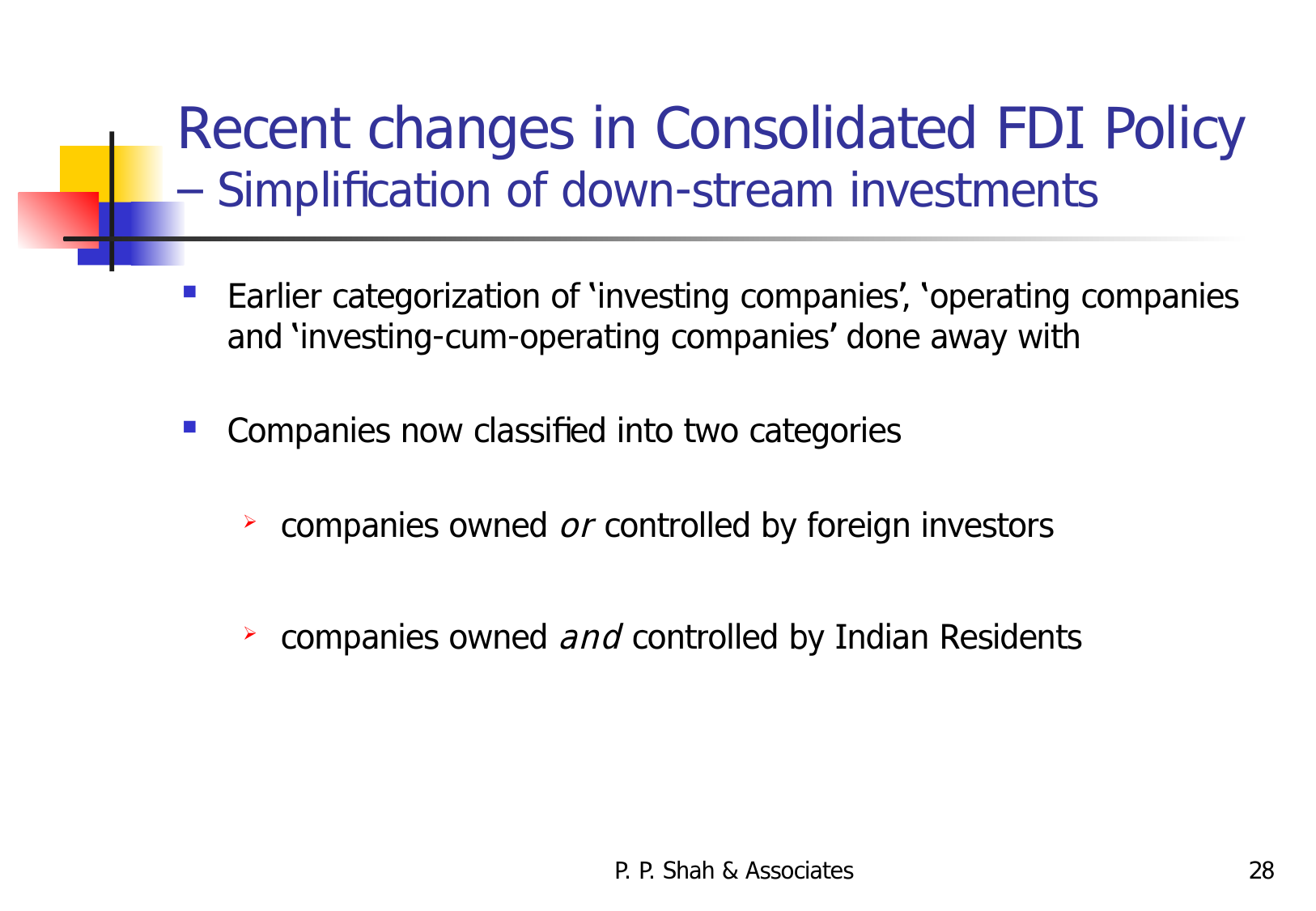

# Recent changes in Consolidated FDI Policy – Simplification of down-stream investments
Earlier categorization of ‘investing companies’, ‘operating companies and ‘investing-cum-operating companies’ done away with

Companies now classified into two categories

companies owned or controlled by foreign investors

companies owned and controlled by Indian Residents
P. P. Shah & Associates
28